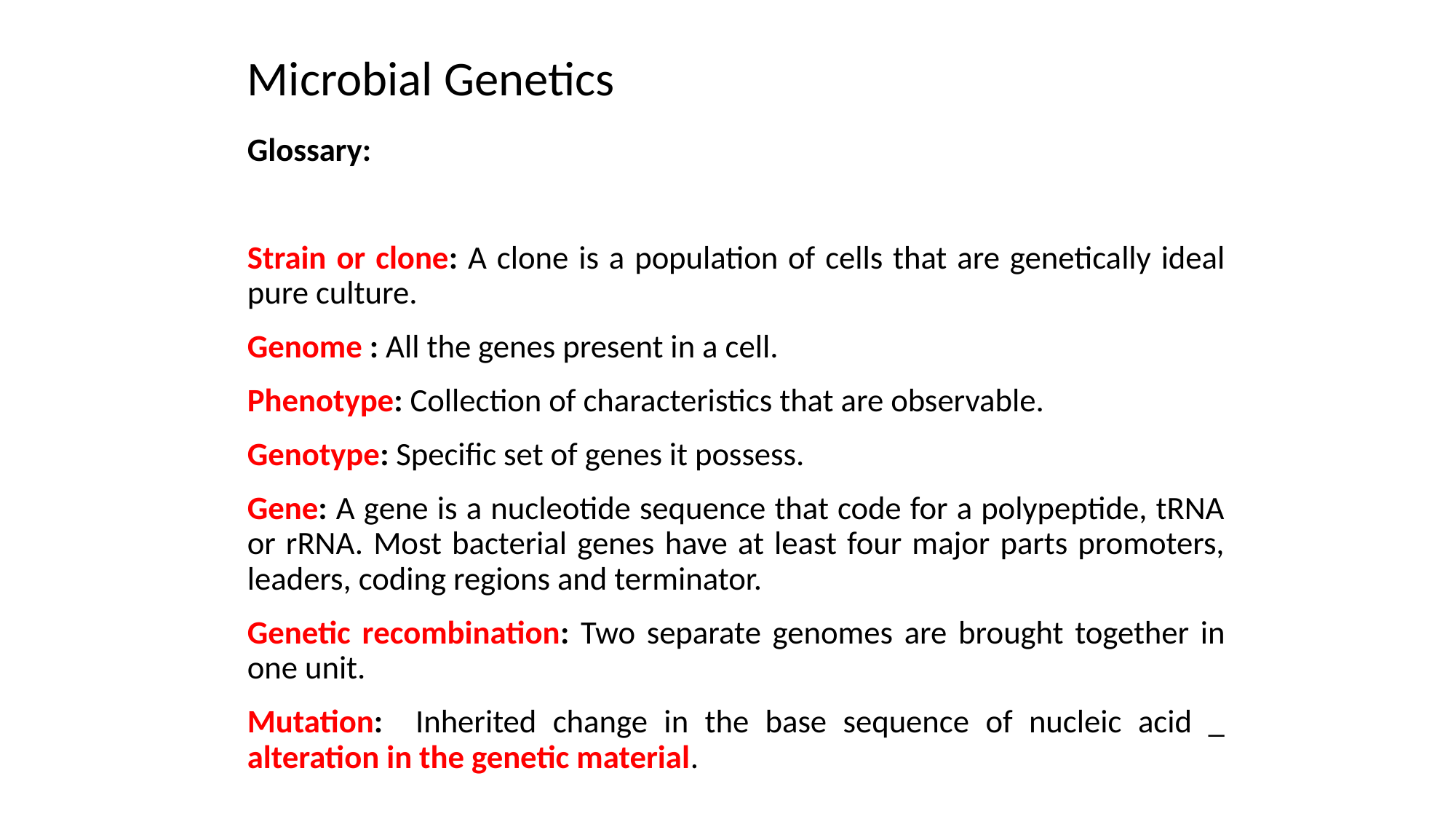

# Microbial Genetics
Glossary:

Strain or clone: A clone is a population of cells that are genetically ideal pure culture.
Genome : All the genes present in a cell.
Phenotype: Collection of characteristics that are observable.
Genotype: Specific set of genes it possess.
Gene: A gene is a nucleotide sequence that code for a polypeptide, tRNA or rRNA. Most bacterial genes have at least four major parts promoters, leaders, coding regions and terminator.
Genetic recombination: Two separate genomes are brought together in one unit.
Mutation:  Inherited change in the base sequence of nucleic acid _ alteration in the genetic material.